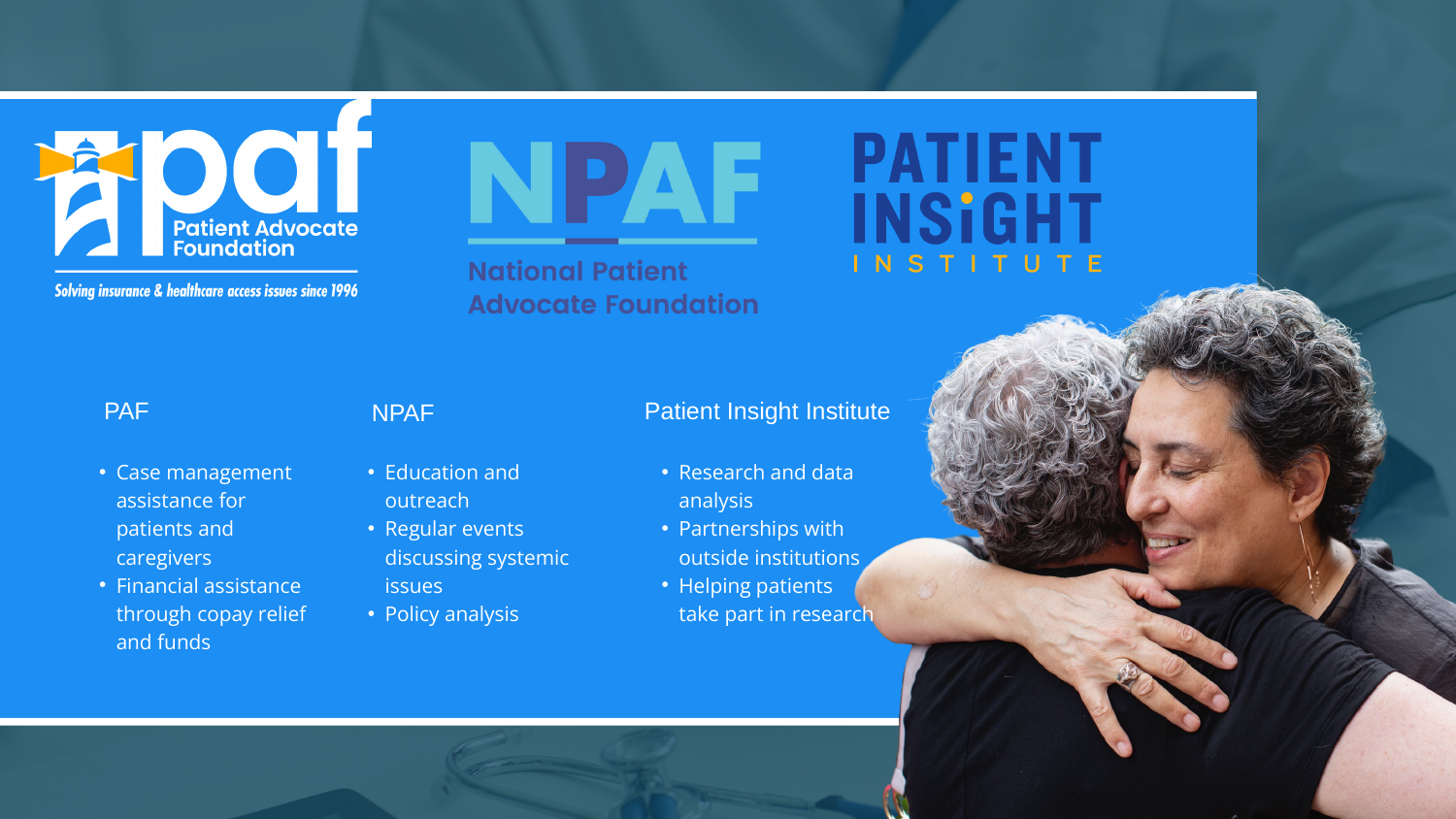

PAF
Patient Insight Institute
NPAF
Case management assistance for patients and caregivers
Financial assistance through copay relief and funds
Education and outreach
Regular events discussing systemic issues
Policy analysis
Research and data analysis
Partnerships with outside institutions
Helping patients take part in research